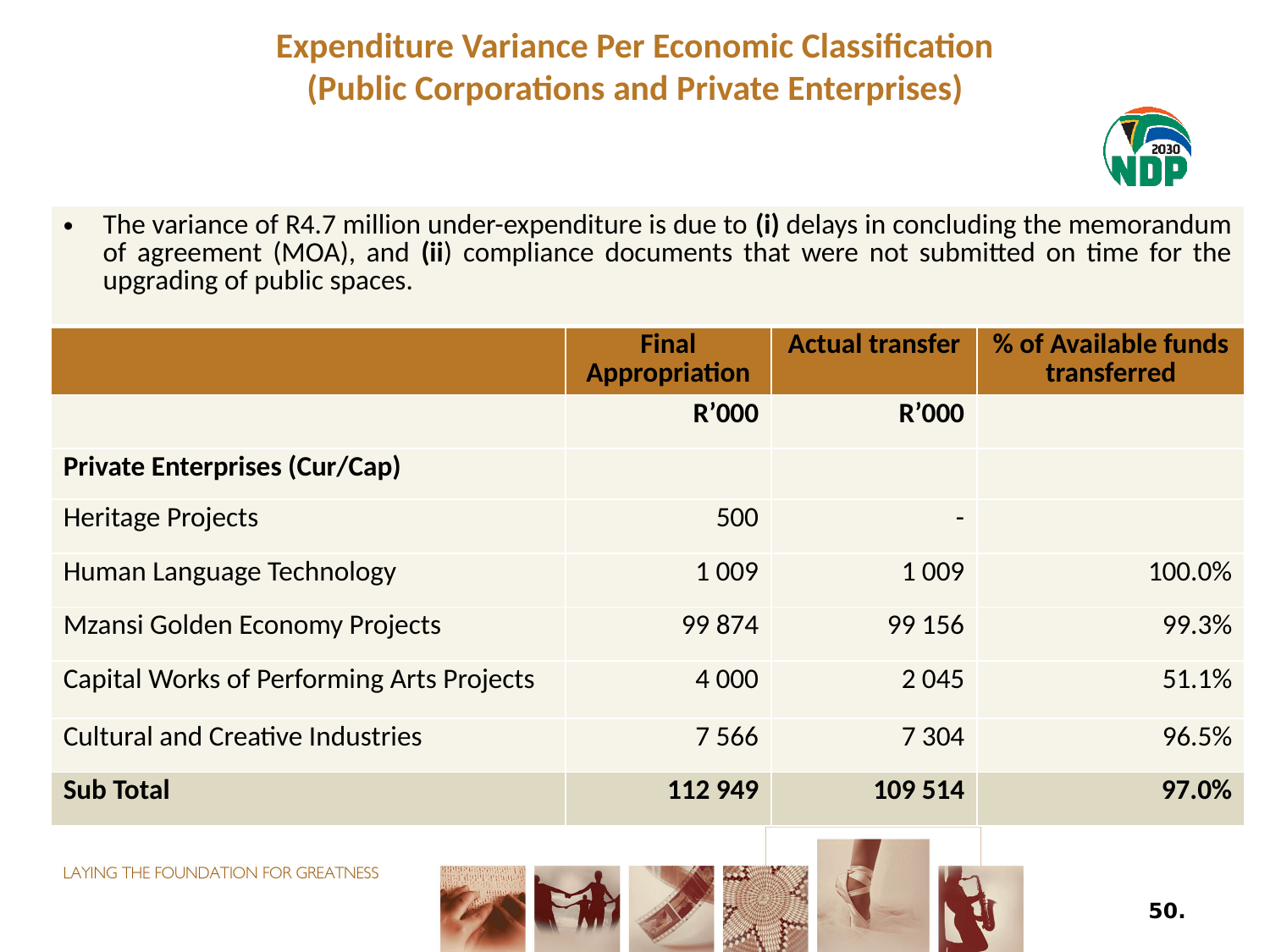

Expenditure Variance Per Economic Classification
(Public Corporations and Private Enterprises)
| The variance of R4.7 million under-expenditure is due to (i) delays in concluding the memorandum of agreement (MOA), and (ii) compliance documents that were not submitted on time for the upgrading of public spaces. |  |  |  |
| --- | --- | --- | --- |
|  | Final Appropriation | Actual transfer | % of Available funds transferred |
|  | R’000 | R’000 |  |
| Private Enterprises (Cur/Cap) |  |  |  |
| Heritage Projects | 500 | - |  |
| Human Language Technology | 1 009 | 1 009 | 100.0% |
| Mzansi Golden Economy Projects | 99 874 | 99 156 | 99.3% |
| Capital Works of Performing Arts Projects | 4 000 | 2 045 | 51.1% |
| Cultural and Creative Industries | 7 566 | 7 304 | 96.5% |
| Sub Total | 112 949 | 109 514 | 97.0% |
50.